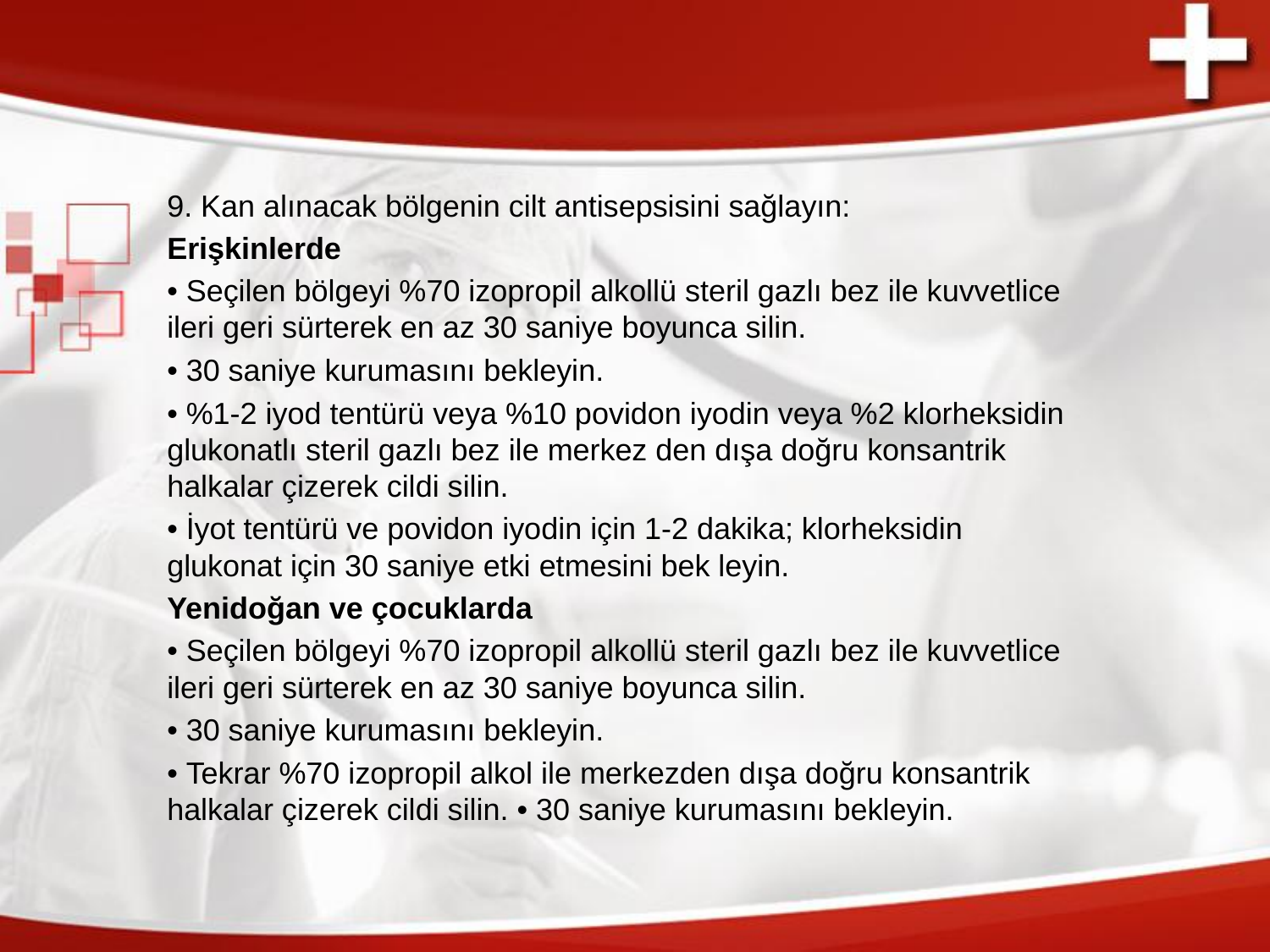

9. Kan alınacak bölgenin cilt antisepsisini sağlayın:
Erişkinlerde
• Seçilen bölgeyi %70 izopropil alkollü steril gazlı bez ile kuvvetlice ileri geri sürterek en az 30 saniye boyunca silin.
• 30 saniye kurumasını bekleyin.
• %1-2 iyod tentürü veya %10 povidon iyodin veya %2 klorheksidin glukonatlı steril gazlı bez ile merkez den dışa doğru konsantrik halkalar çizerek cildi silin.
• İyot tentürü ve povidon iyodin için 1-2 dakika; klorheksidin glukonat için 30 saniye etki etmesini bek leyin.
Yenidoğan ve çocuklarda
• Seçilen bölgeyi %70 izopropil alkollü steril gazlı bez ile kuvvetlice ileri geri sürterek en az 30 saniye boyunca silin.
• 30 saniye kurumasını bekleyin.
• Tekrar %70 izopropil alkol ile merkezden dışa doğru konsantrik halkalar çizerek cildi silin. • 30 saniye kurumasını bekleyin.